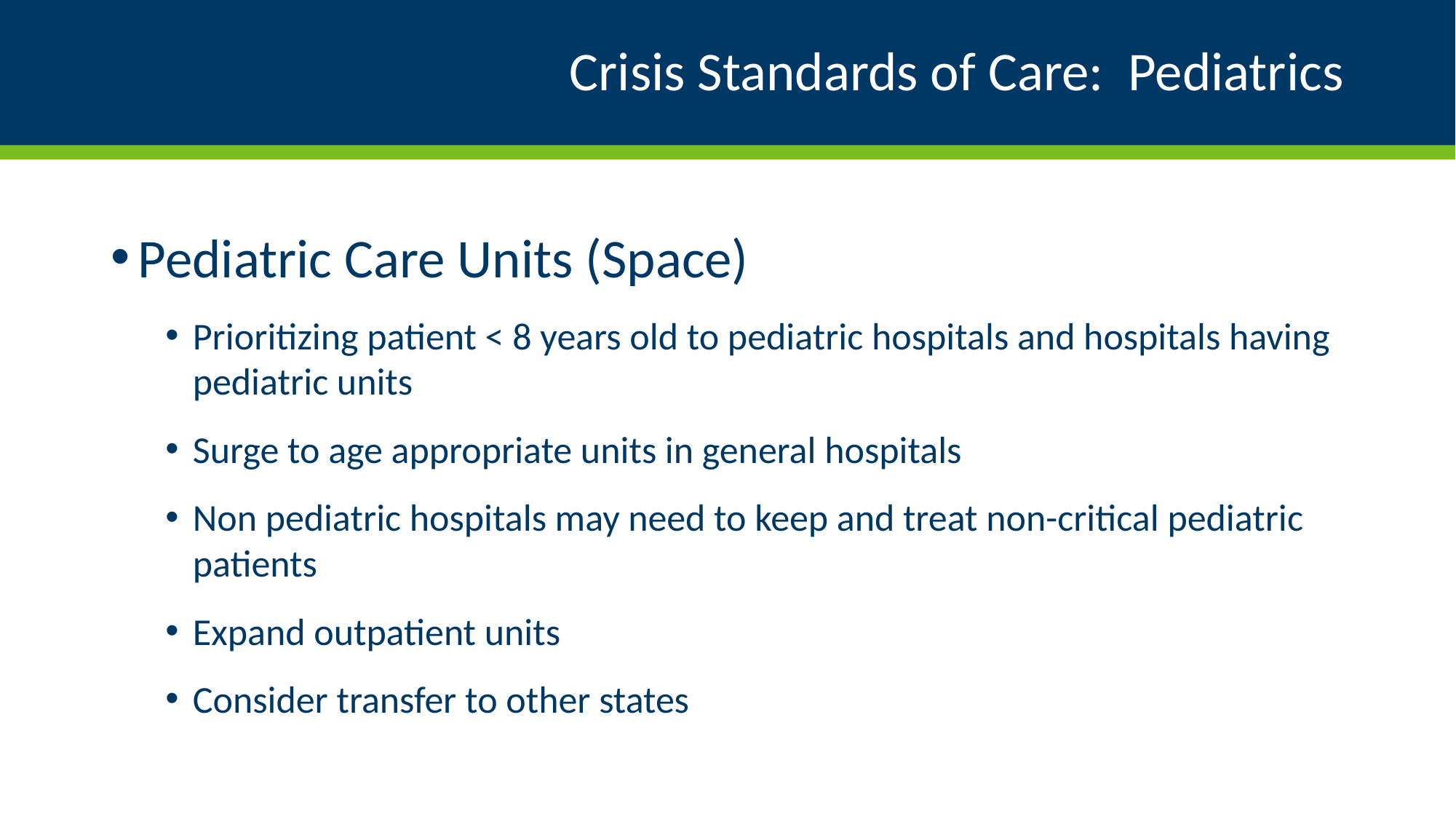

# Crisis Standards of Care:  Pediatrics
Pediatric Care Units (Space)
Prioritizing patient < 8 years old to pediatric hospitals and hospitals having pediatric units
Surge to age appropriate units in general hospitals
Non pediatric hospitals may need to keep and treat non-critical pediatric patients
Expand outpatient units
Consider transfer to other states